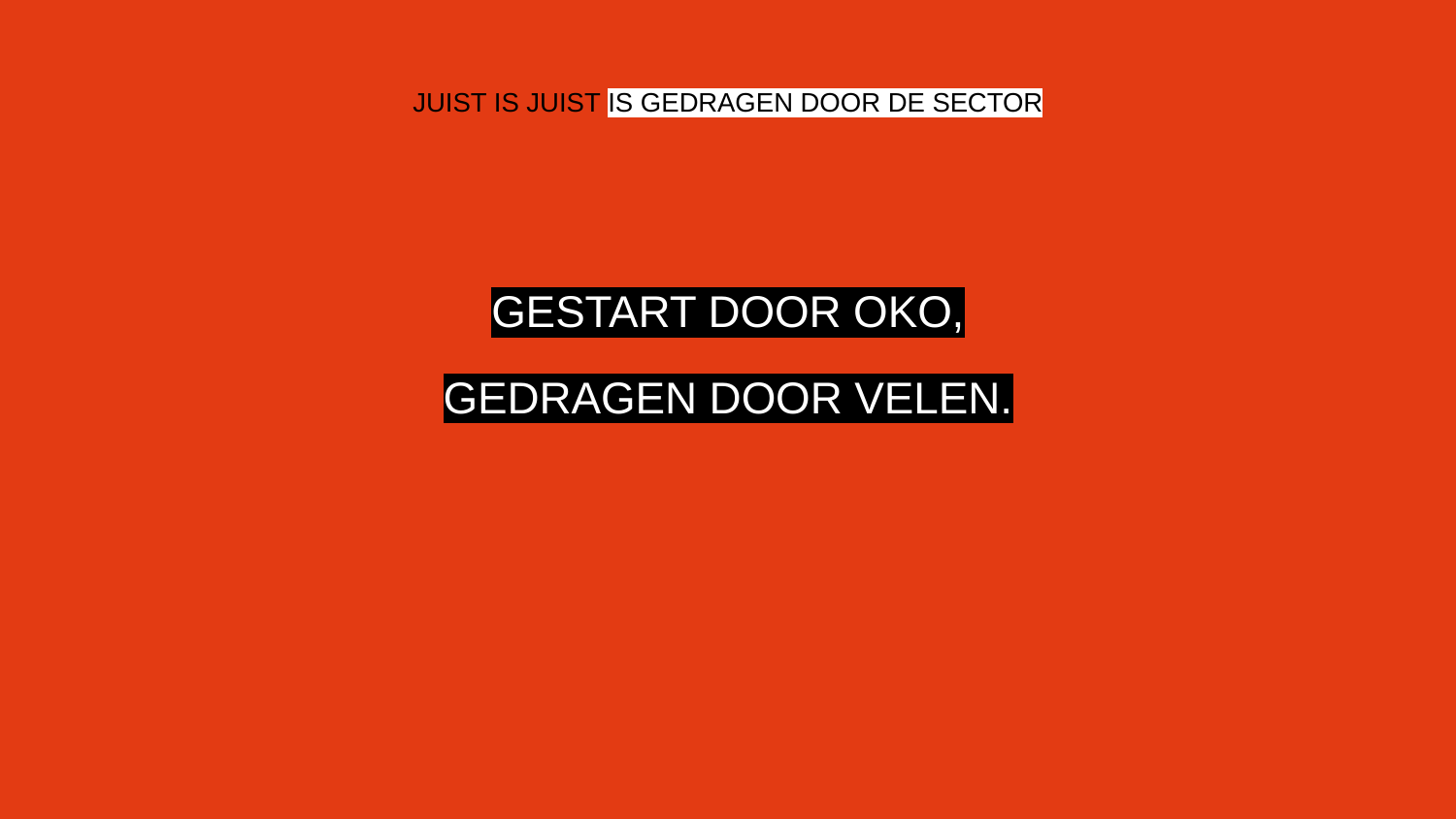

# JUIST IS JUIST IS GEDRAGEN DOOR DE SECTOR

GESTART DOOR OKO,
GEDRAGEN DOOR VELEN.